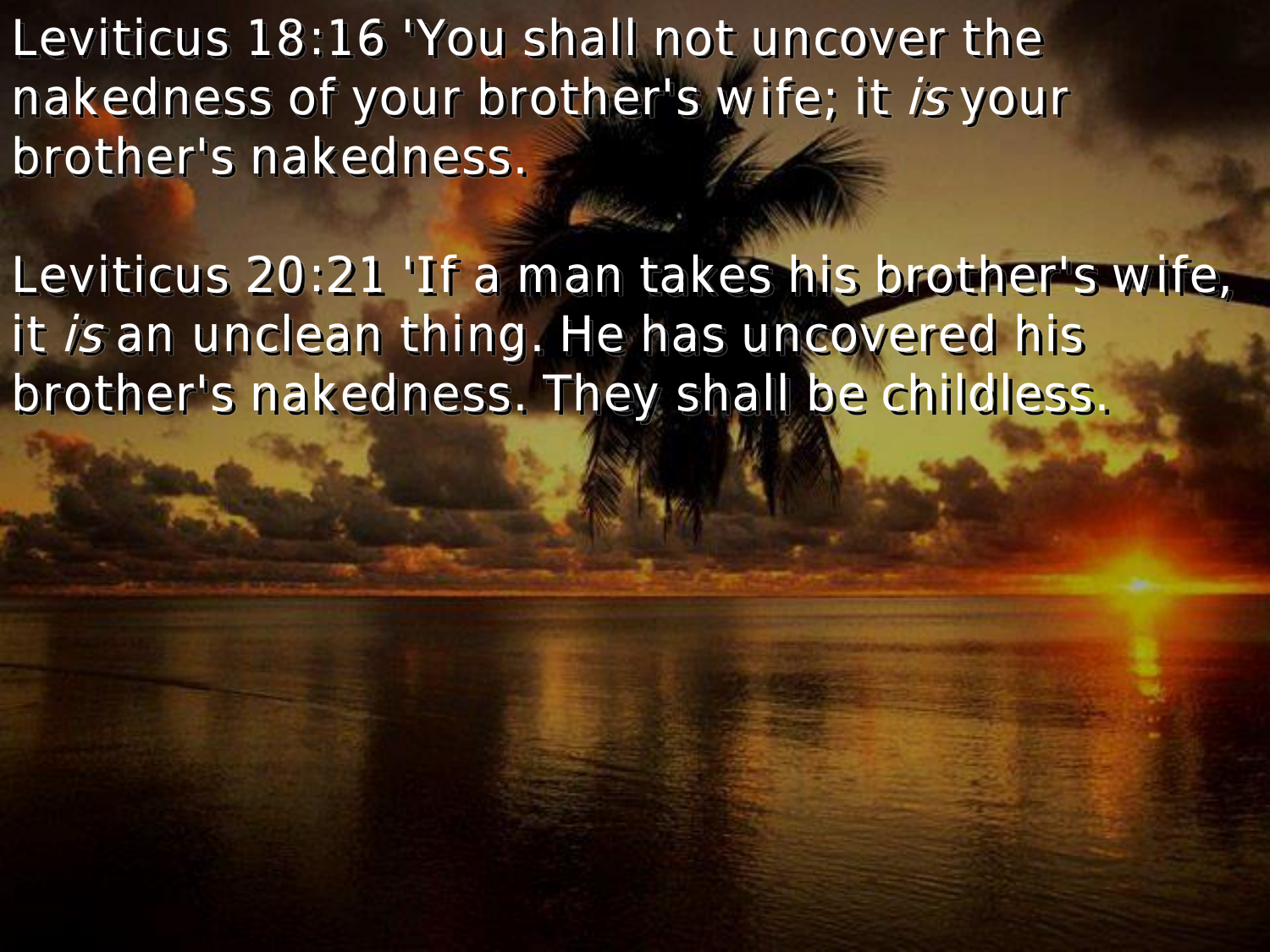

Leviticus 18:16 'You shall not uncover the nakedness of your brother's wife; it is your brother's nakedness.

Leviticus 20:21 'If a man takes his brother's wife, it is an unclean thing. He has uncovered his brother's nakedness. They shall be childless.